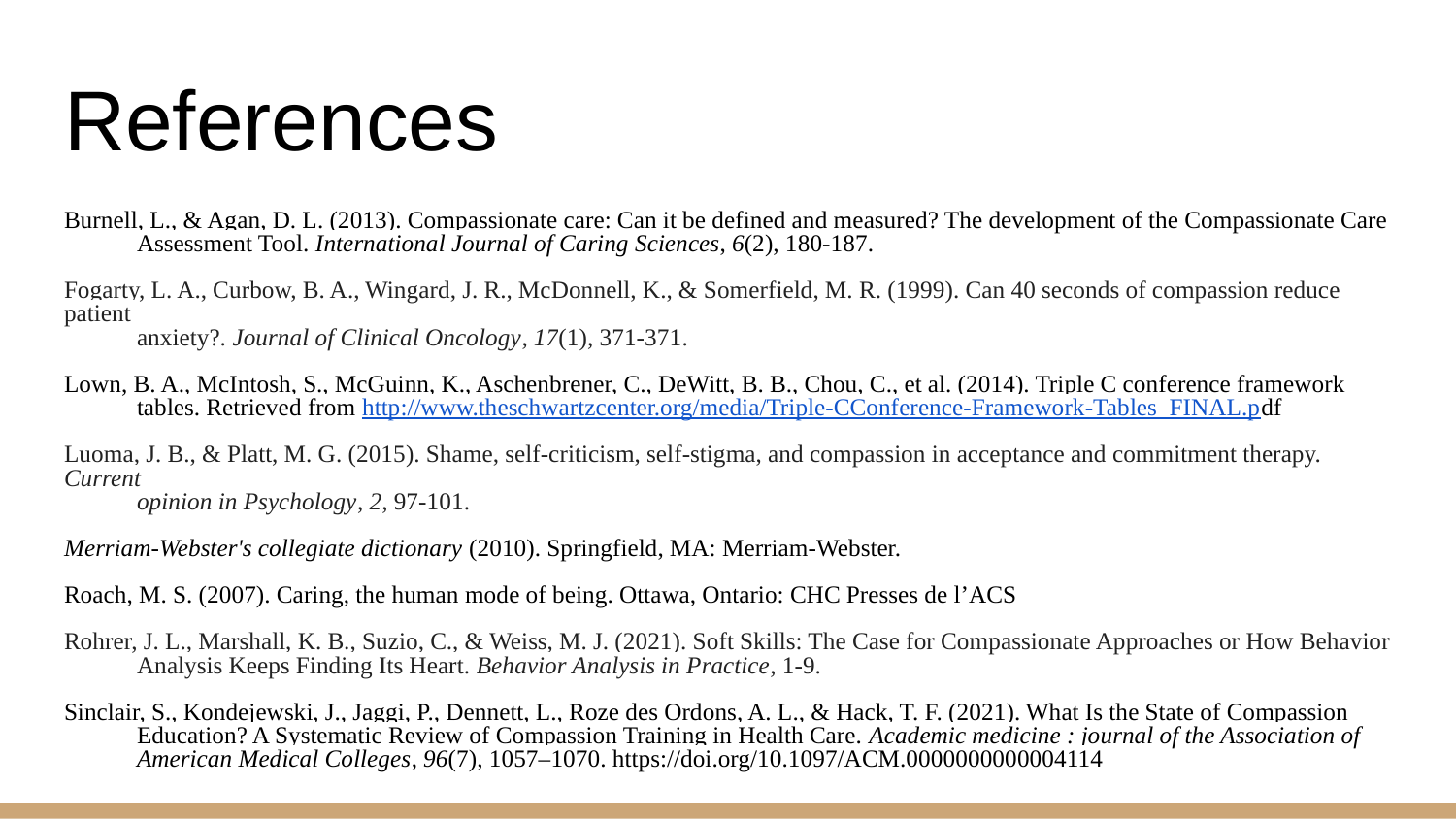

# References
Burnell, L., & Agan, D. L. (2013). Compassionate care: Can it be defined and measured? The development of the Compassionate Care
Assessment Tool. International Journal of Caring Sciences, 6(2), 180-187.

Fogarty, L. A., Curbow, B. A., Wingard, J. R., McDonnell, K., & Somerfield, M. R. (1999). Can 40 seconds of compassion reduce patient
anxiety?. Journal of Clinical Oncology, 17(1), 371-371.

Lown, B. A., McIntosh, S., McGuinn, K., Aschenbrener, C., DeWitt, B. B., Chou, C., et al. (2014). Triple C conference framework
tables. Retrieved from http://www.theschwartzcenter.org/media/Triple-CConference-Framework-Tables_FINAL.pdf

Luoma, J. B., & Platt, M. G. (2015). Shame, self-criticism, self-stigma, and compassion in acceptance and commitment therapy. Current
opinion in Psychology, 2, 97-101.

Merriam-Webster's collegiate dictionary (2010). Springfield, MA: Merriam-Webster.

Roach, M. S. (2007). Caring, the human mode of being. Ottawa, Ontario: CHC Presses de l’ACS

Rohrer, J. L., Marshall, K. B., Suzio, C., & Weiss, M. J. (2021). Soft Skills: The Case for Compassionate Approaches or How Behavior
Analysis Keeps Finding Its Heart. Behavior Analysis in Practice, 1-9.

Sinclair, S., Kondejewski, J., Jaggi, P., Dennett, L., Roze des Ordons, A. L., & Hack, T. F. (2021). What Is the State of Compassion
Education? A Systematic Review of Compassion Training in Health Care. Academic medicine : journal of the Association of
American Medical Colleges, 96(7), 1057–1070. https://doi.org/10.1097/ACM.0000000000004114